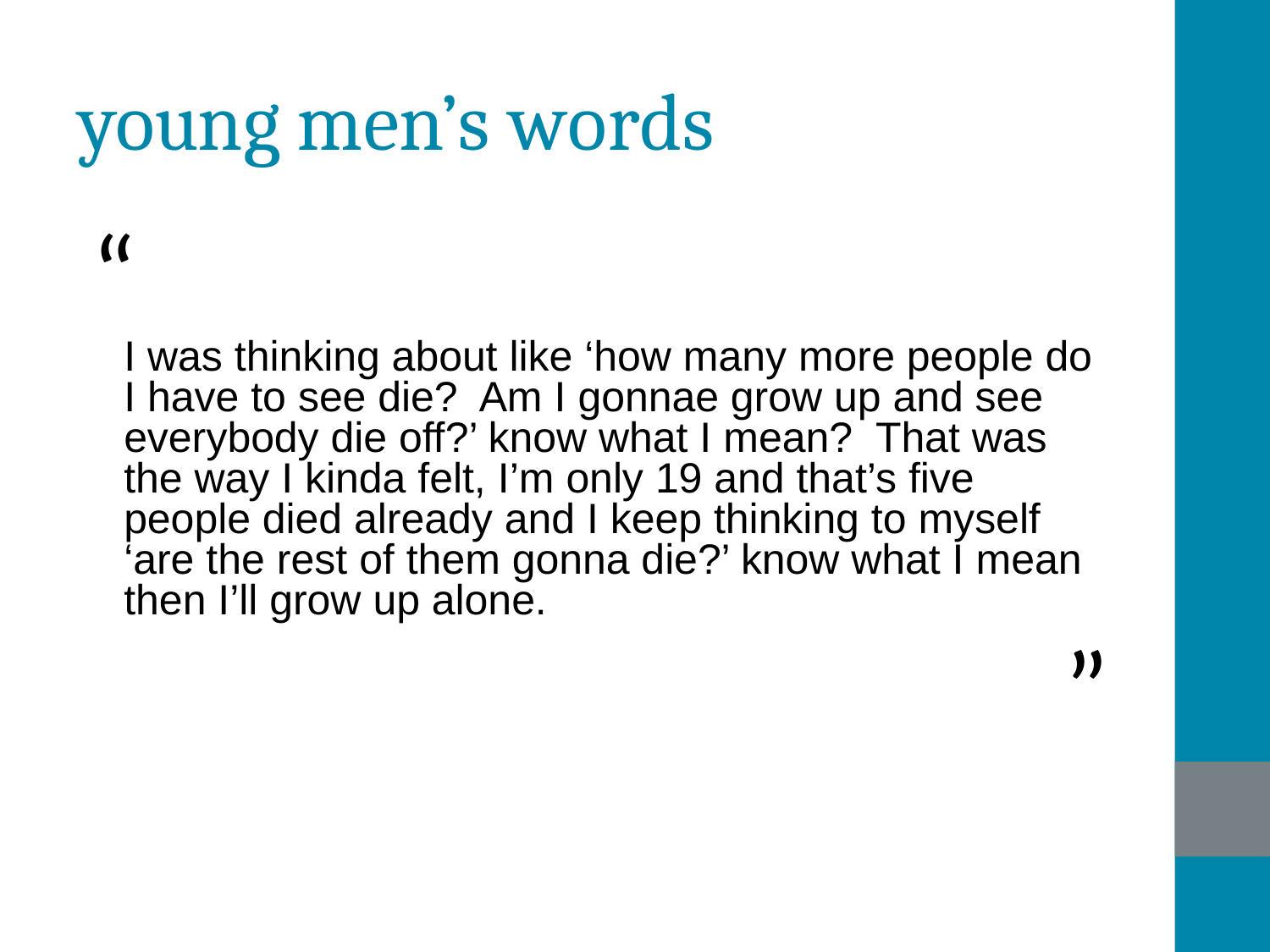

# young men’s words
“
	I was thinking about like ‘how many more people do I have to see die?  Am I gonnae grow up and see everybody die off?’ know what I mean?  That was the way I kinda felt, I’m only 19 and that’s five people died already and I keep thinking to myself ‘are the rest of them gonna die?’ know what I mean then I’ll grow up alone.
”